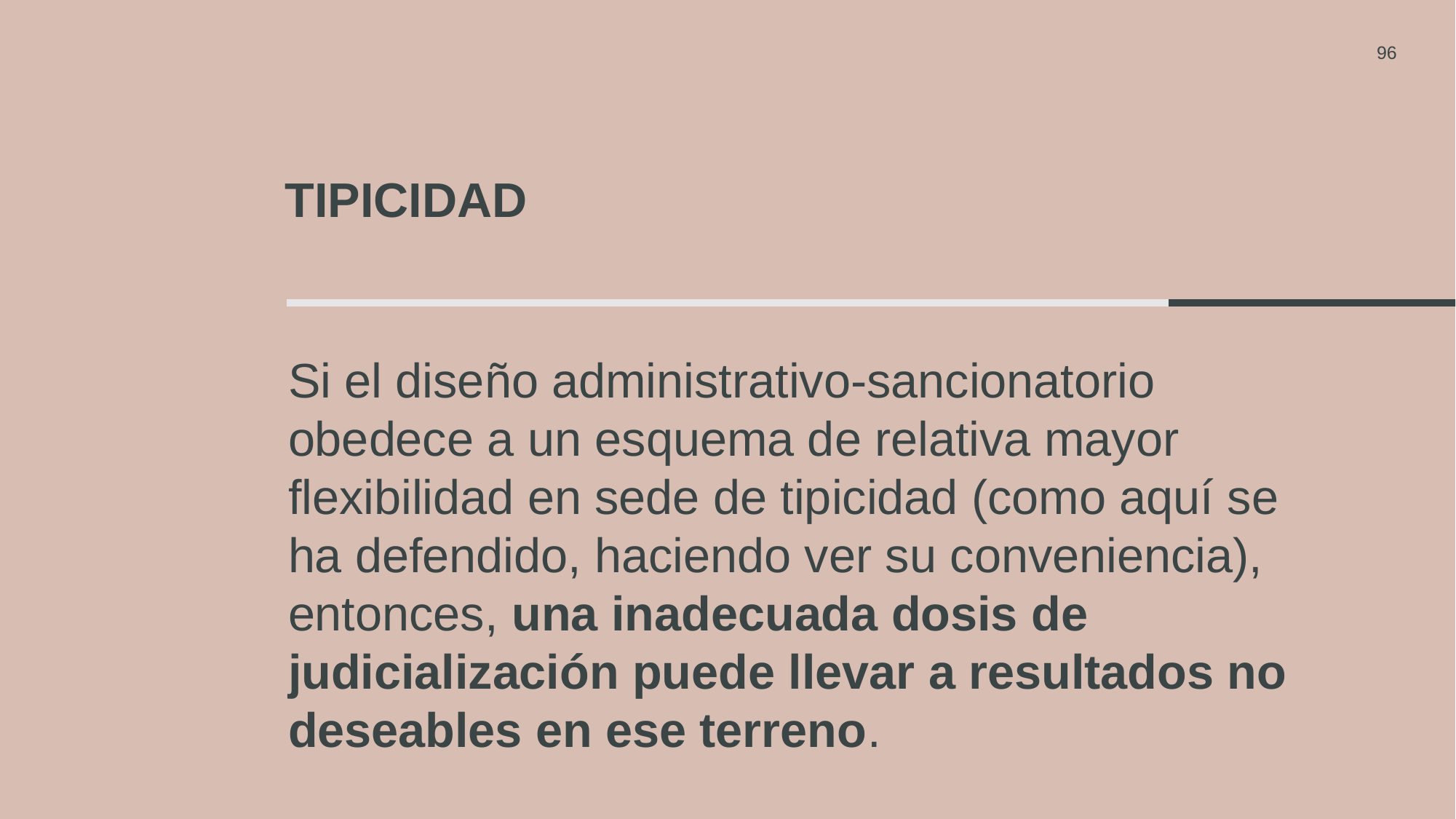

96
# TIPICIDAD
Si el diseño administrativo-sancionatorio obedece a un esquema de relativa mayor flexibilidad en sede de tipicidad (como aquí se ha defendido, haciendo ver su conveniencia), entonces, una inadecuada dosis de judicialización puede llevar a resultados no deseables en ese terreno.